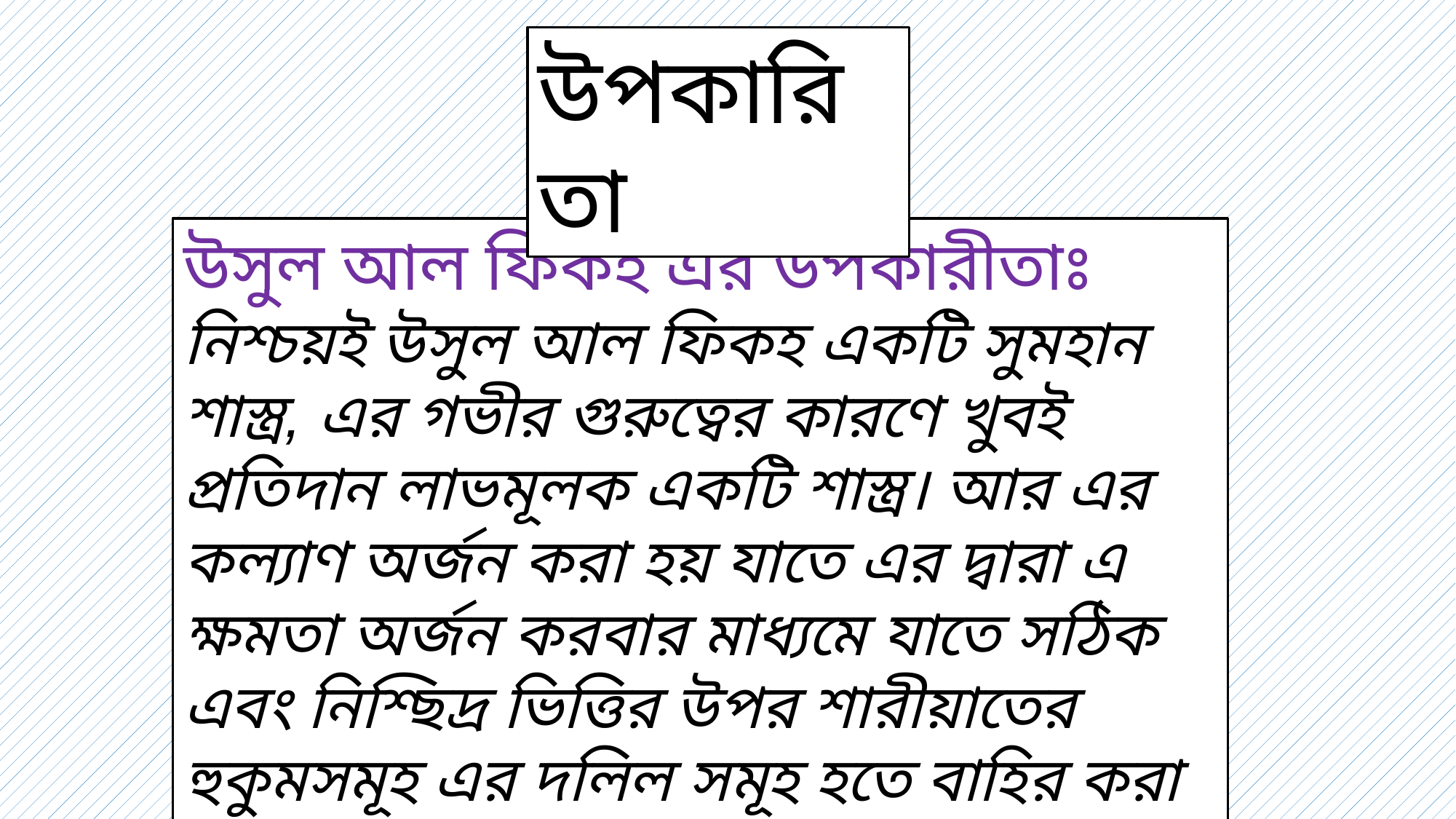

উপকারিতা
উসুল আল ফিকহ এর উপকারীতাঃ
নিশ্চয়ই উসুল আল ফিকহ একটি সুমহান শাস্ত্র, এর গভীর গুরুত্বের কারণে খুবই প্রতিদান লাভমূলক একটি শাস্ত্র। আর এর কল্যাণ অর্জন করা হয় যাতে এর দ্বারা এ ক্ষমতা অর্জন করবার মাধ্যমে যাতে সঠিক এবং নিশ্ছিদ্র ভিত্তির উপর শারীয়াতের হুকুমসমূহ এর দলিল সমূহ হতে বাহির করা যায়।